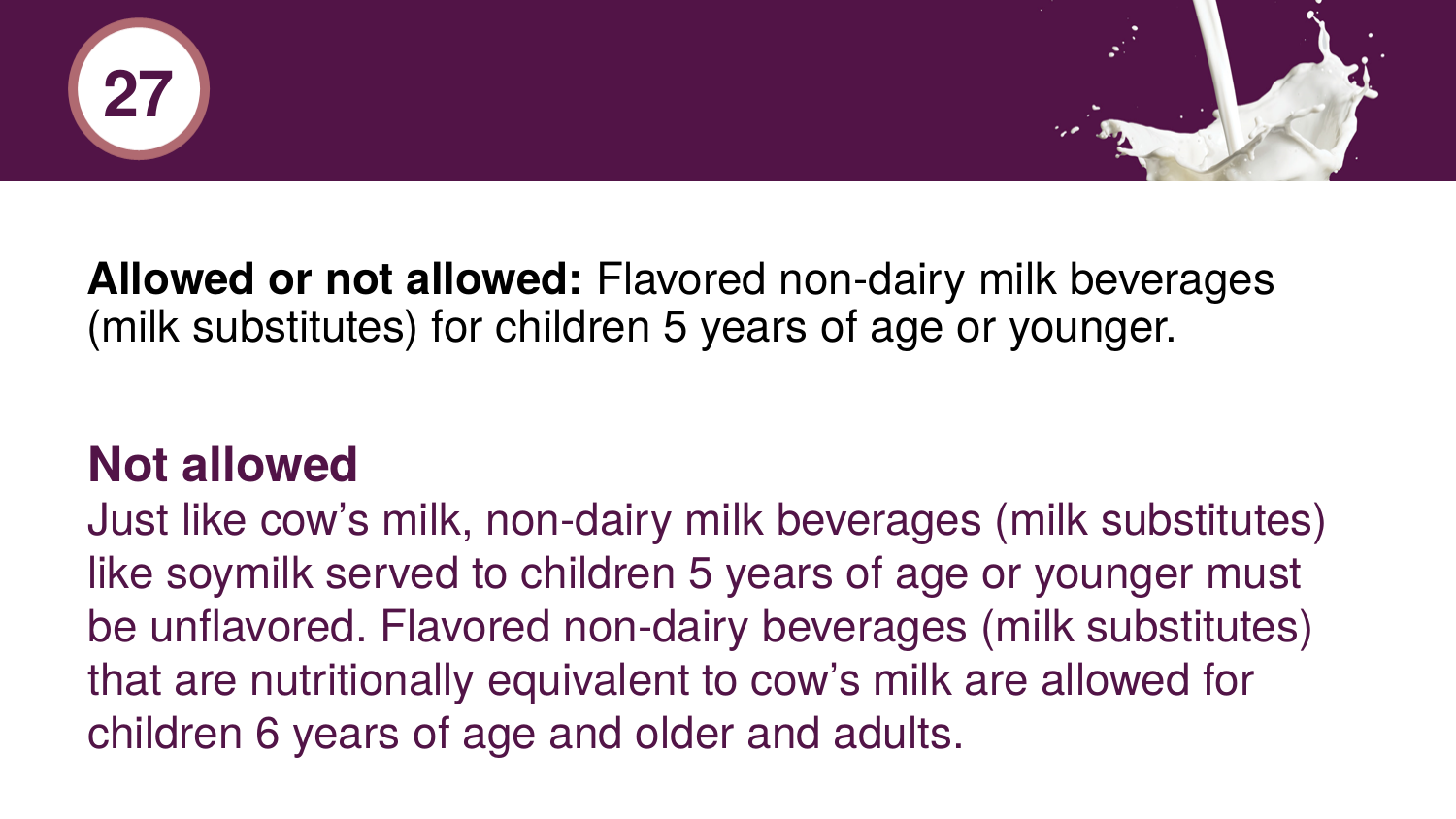

27
# Allowed or not allowed: Flavored non-dairy milk beverages (milk substitutes) for children 5 years of age or younger.
Not allowed
Just like cow’s milk, non-dairy milk beverages (milk substitutes) like soymilk served to children 5 years of age or younger must be unflavored. Flavored non-dairy beverages (milk substitutes) that are nutritionally equivalent to cow’s milk are allowed for children 6 years of age and older and adults.